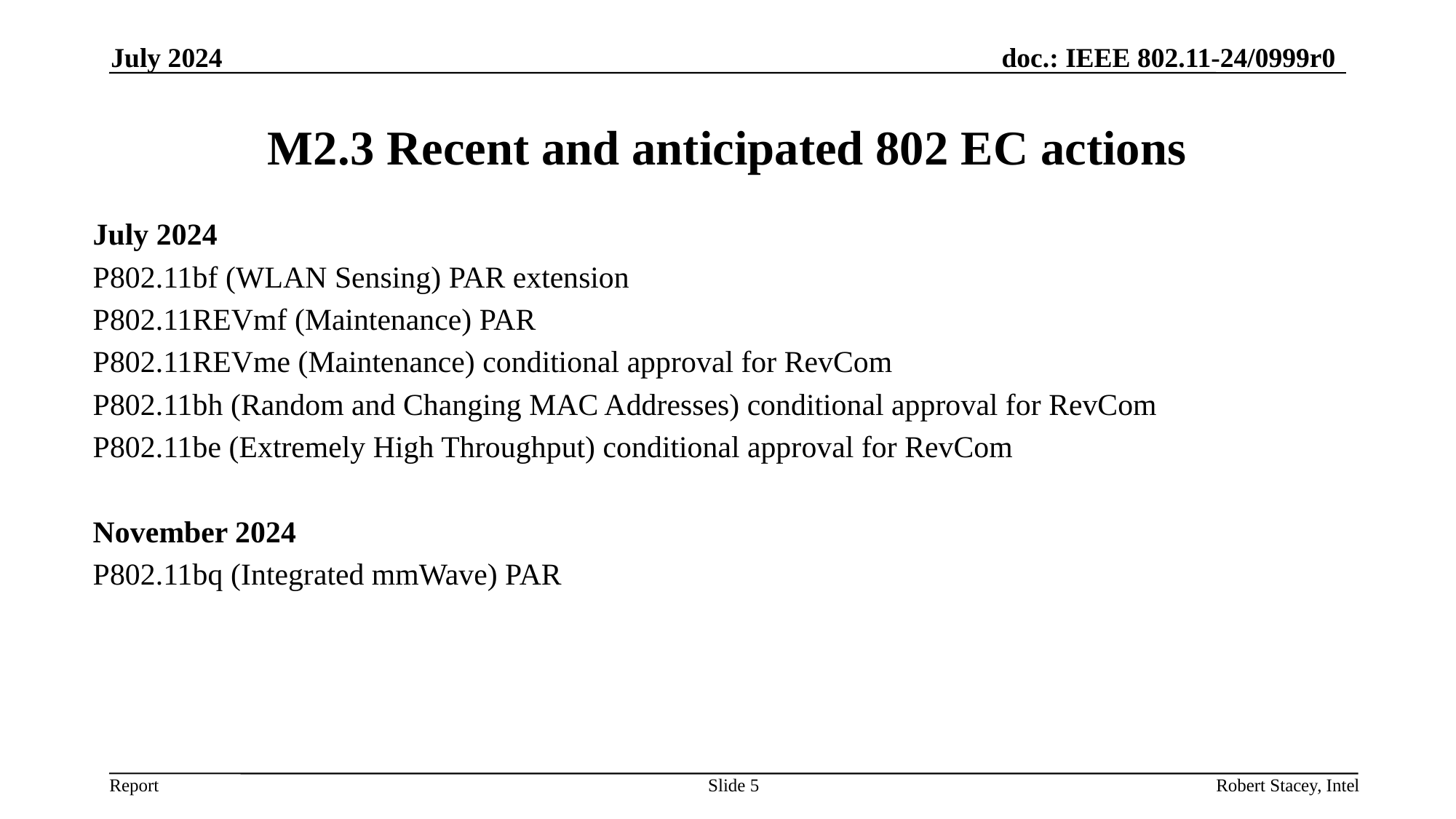

July 2024
# M2.3 Recent and anticipated 802 EC actions
July 2024
P802.11bf (WLAN Sensing) PAR extension
P802.11REVmf (Maintenance) PAR
P802.11REVme (Maintenance) conditional approval for RevCom
P802.11bh (Random and Changing MAC Addresses) conditional approval for RevCom
P802.11be (Extremely High Throughput) conditional approval for RevCom

November 2024
P802.11bq (Integrated mmWave) PAR

Slide 5
Robert Stacey, Intel